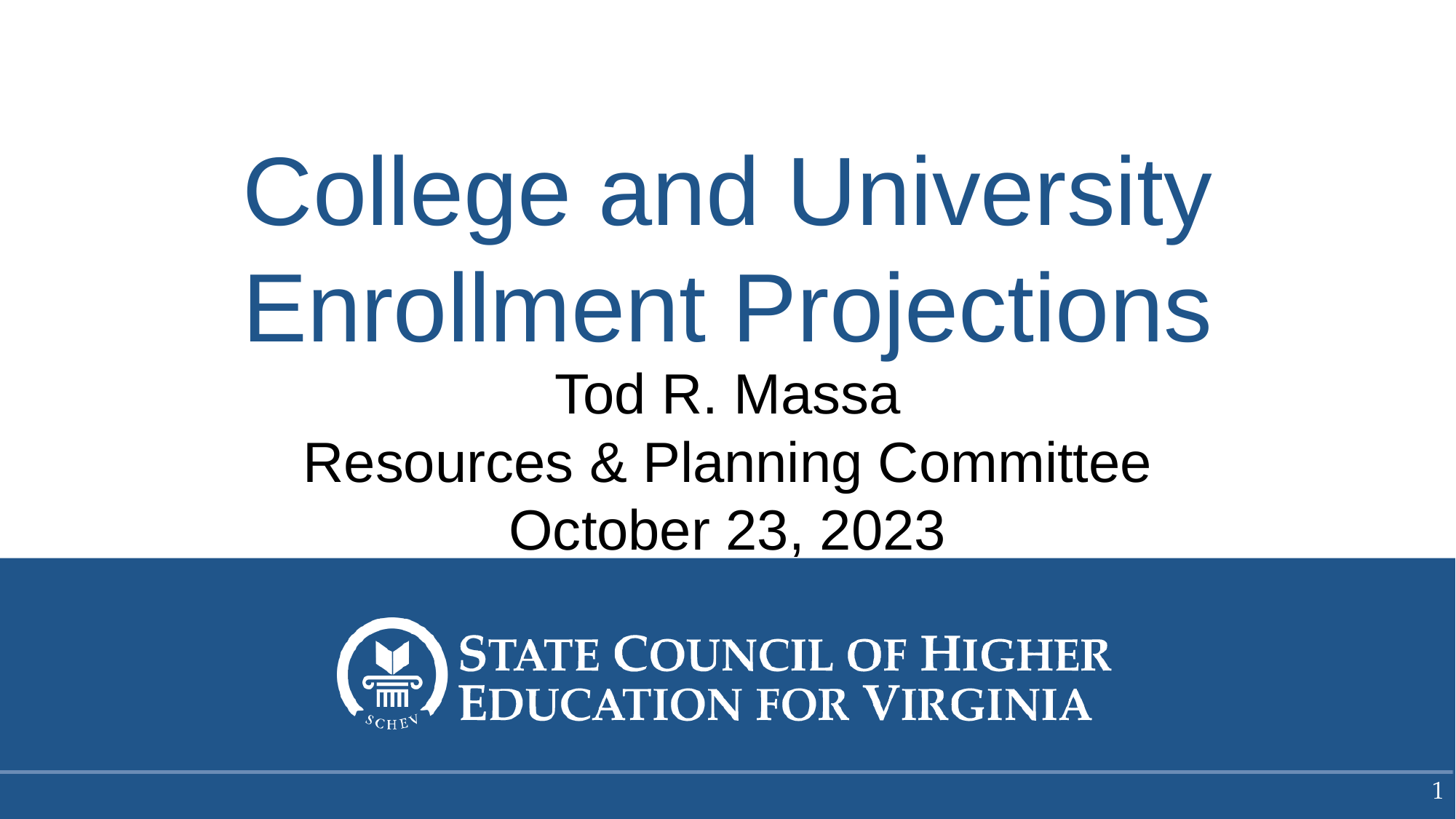

# College and University Enrollment Projections
Tod R. Massa
Resources & Planning Committee
October 23, 2023

1